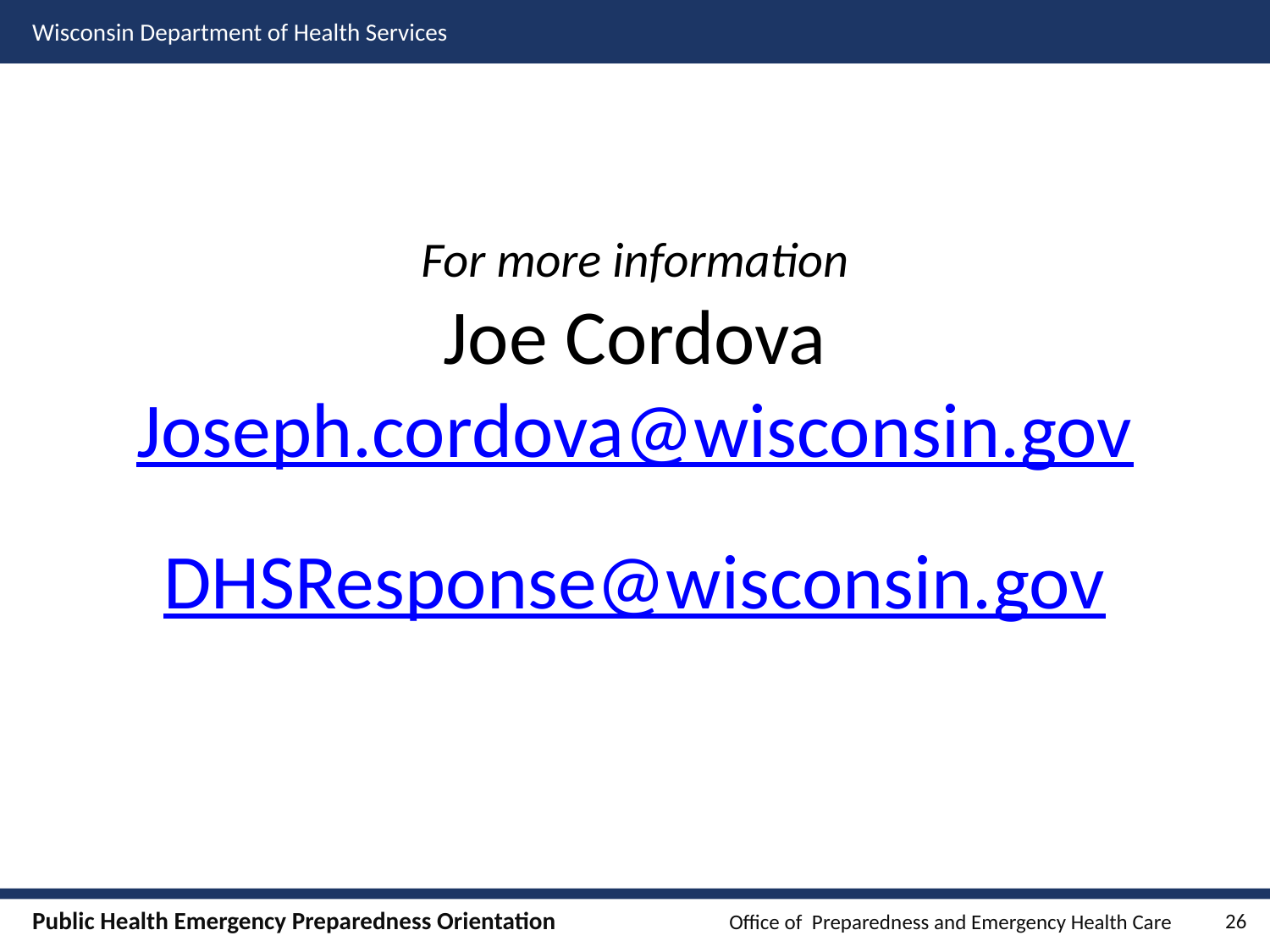

For more information
Joe Cordova
Joseph.cordova@wisconsin.gov
DHSResponse@wisconsin.gov
26